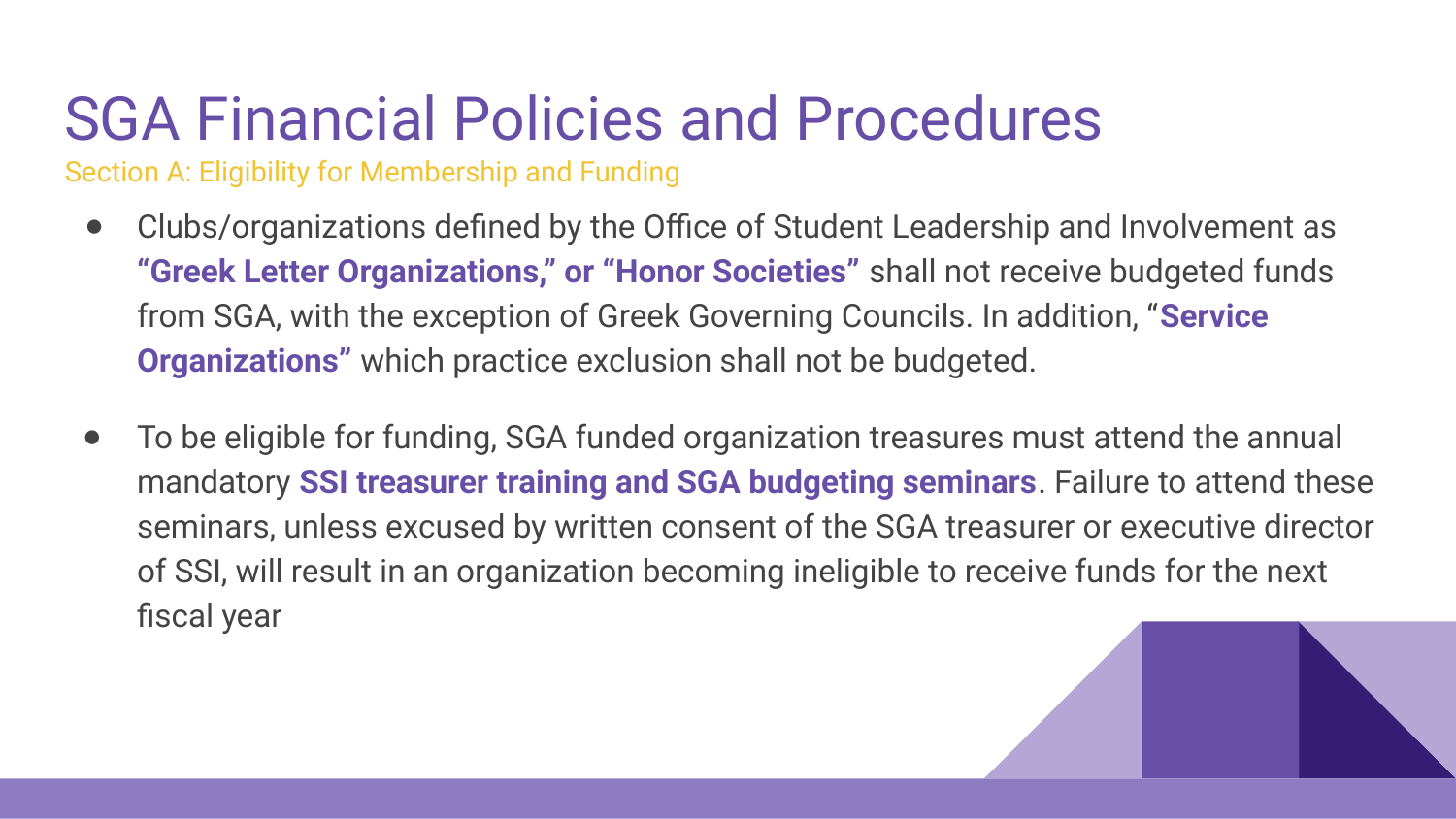

# SGA Financial Policies and Procedures
Section A: Eligibility for Membership and Funding
Clubs/organizations defined by the Office of Student Leadership and Involvement as “Greek Letter Organizations,” or “Honor Societies” shall not receive budgeted funds from SGA, with the exception of Greek Governing Councils. In addition, “Service Organizations” which practice exclusion shall not be budgeted.
To be eligible for funding, SGA funded organization treasures must attend the annual mandatory SSI treasurer training and SGA budgeting seminars. Failure to attend these seminars, unless excused by written consent of the SGA treasurer or executive director of SSI, will result in an organization becoming ineligible to receive funds for the next fiscal year